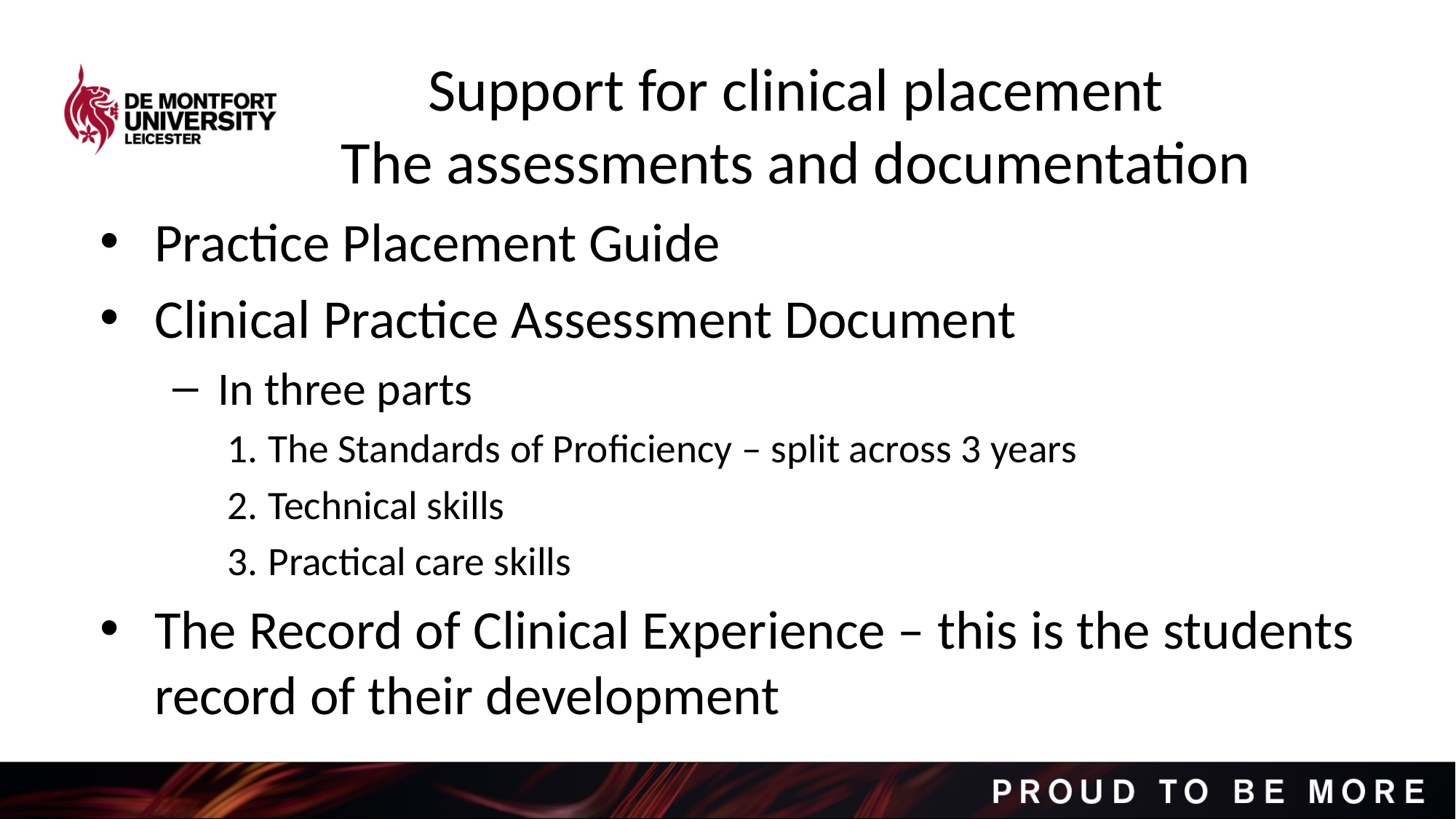

Support for clinical placement
The assessments and documentation
Practice Placement Guide
Clinical Practice Assessment Document
In three parts
The Standards of Proficiency – split across 3 years
Technical skills
Practical care skills
The Record of Clinical Experience – this is the students record of their development